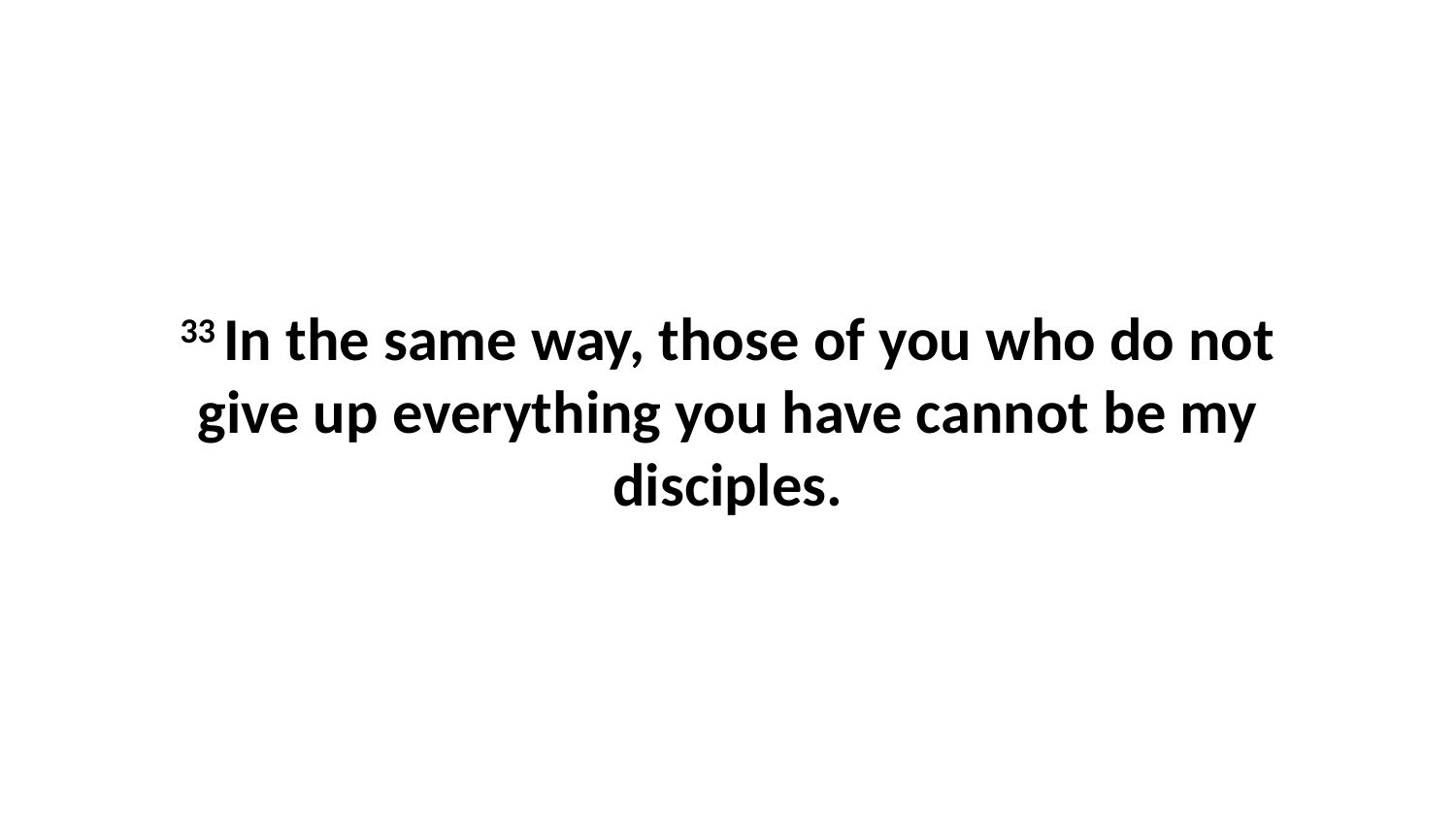

33 In the same way, those of you who do not give up everything you have cannot be my disciples.